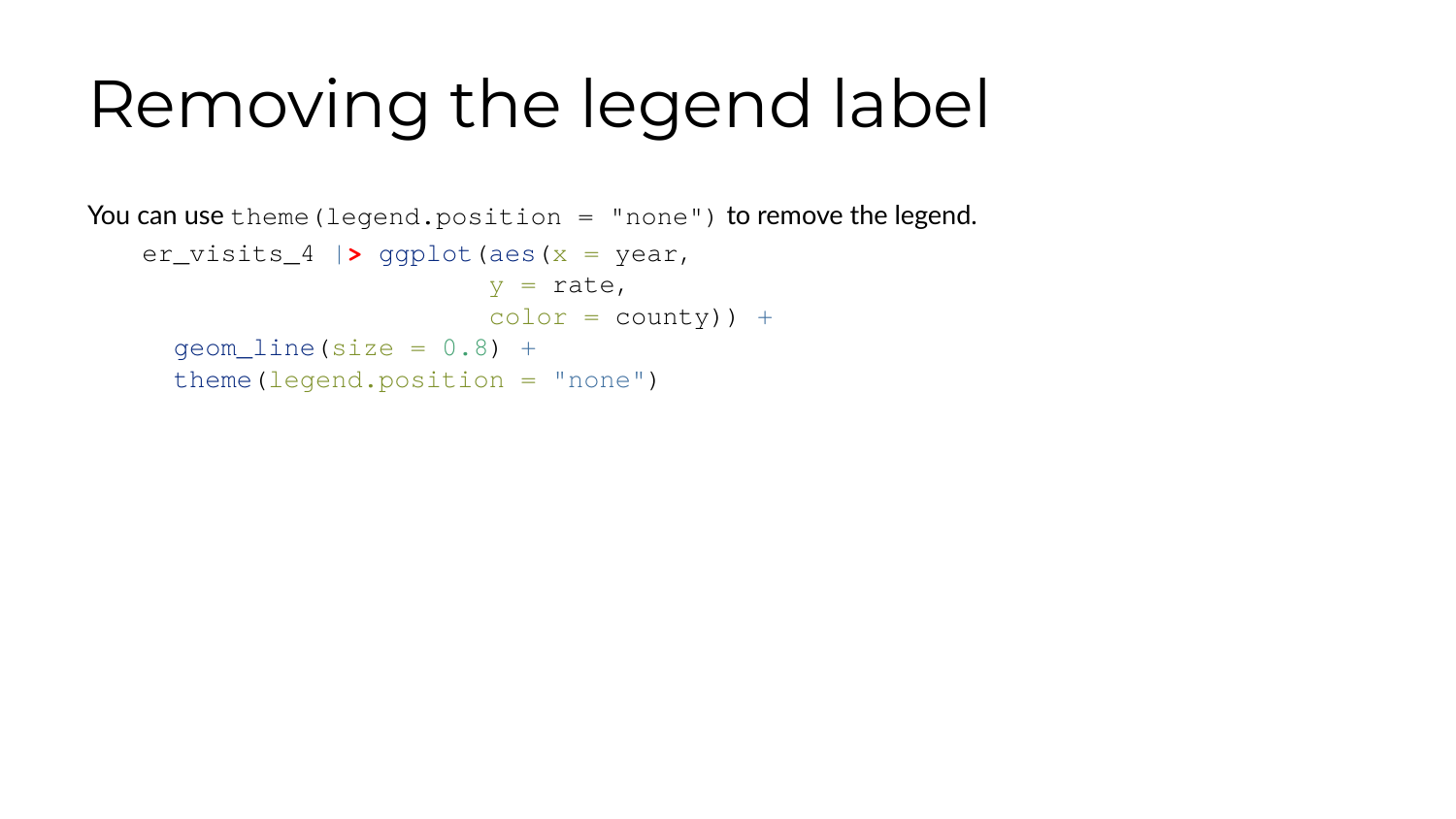

# Removing the legend label
You can use theme(legend.position = "none") to remove the legend.
er_visits_4 |> ggplot(aes(x = year,
                      y = rate,
                      color = county)) +
  geom_line(size = 0.8) +
  theme(legend.position = "none")